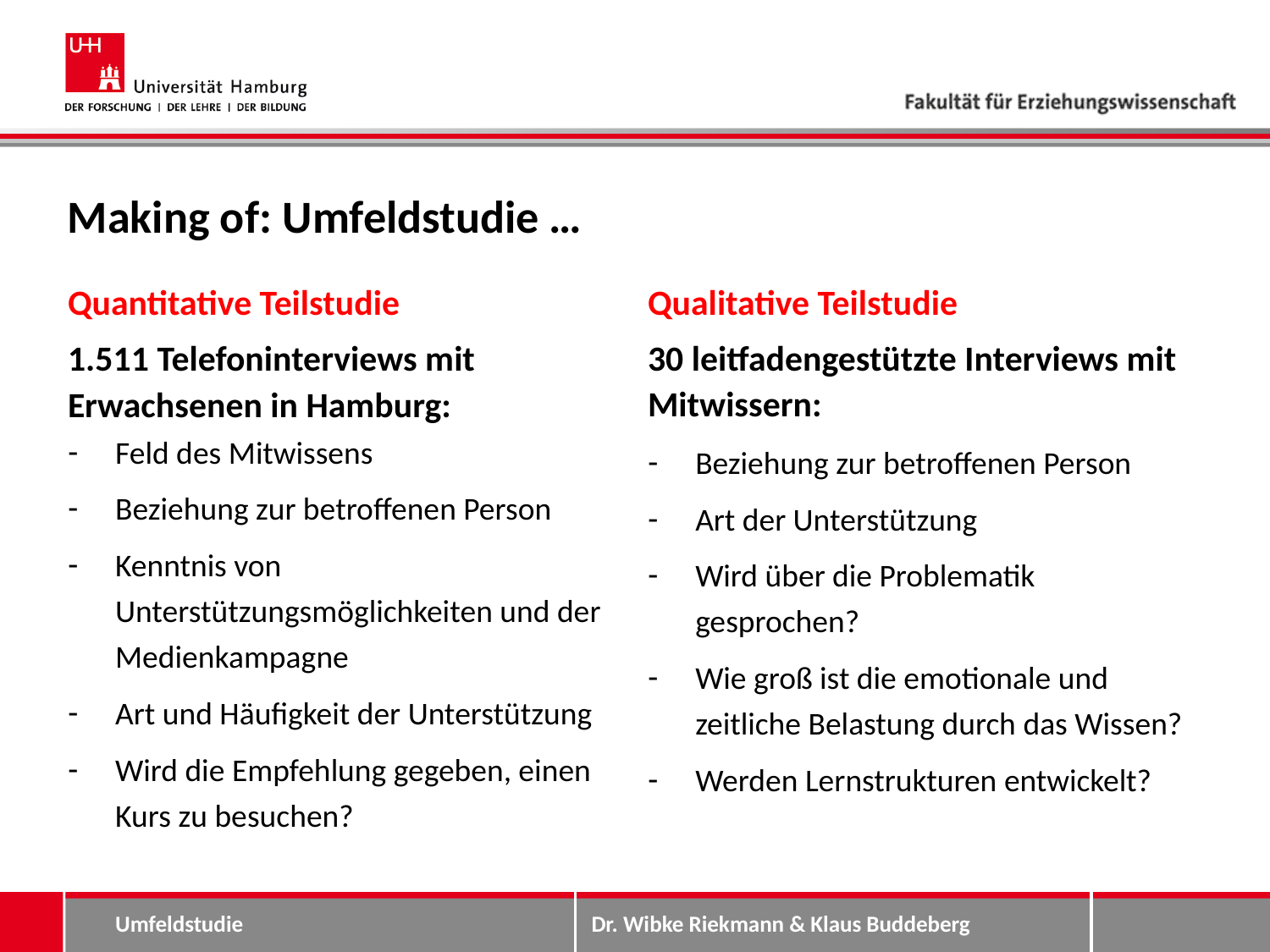

# Making of: Umfeldstudie …
Quantitative Teilstudie
1.511 Telefoninterviews mit Erwachsenen in Hamburg:
Feld des Mitwissens
Beziehung zur betroffenen Person
Kenntnis von Unterstützungsmöglichkeiten und der Medienkampagne
Art und Häufigkeit der Unterstützung
Wird die Empfehlung gegeben, einen Kurs zu besuchen?
Qualitative Teilstudie
30 leitfadengestützte Interviews mit Mitwissern:
Beziehung zur betroffenen Person
Art der Unterstützung
Wird über die Problematik gesprochen?
Wie groß ist die emotionale und zeitliche Belastung durch das Wissen?
Werden Lernstrukturen entwickelt?